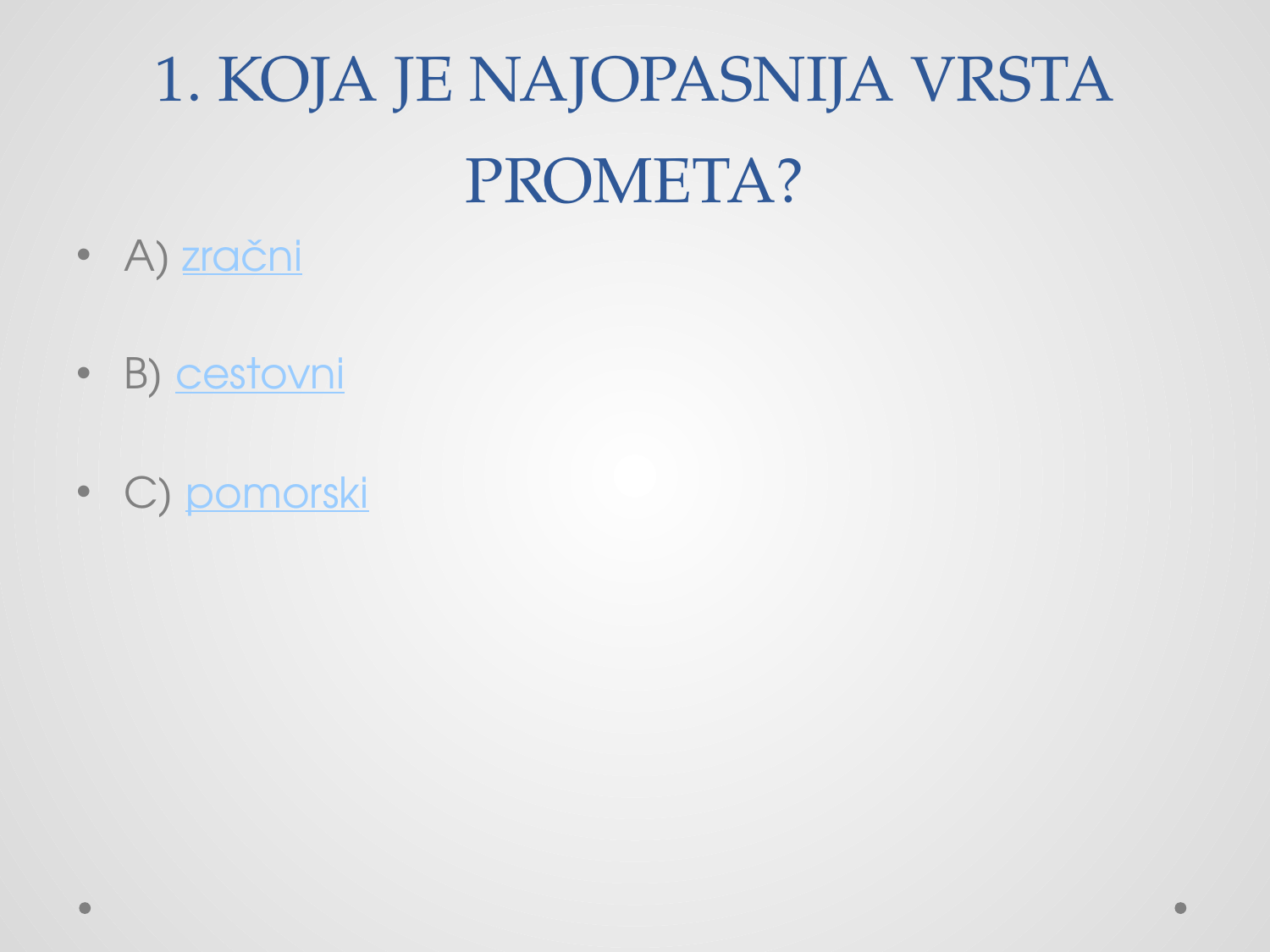

# 1. KOJA JE NAJOPASNIJA VRSTA PROMETA?
A) zračni

B) cestovni

C) pomorski